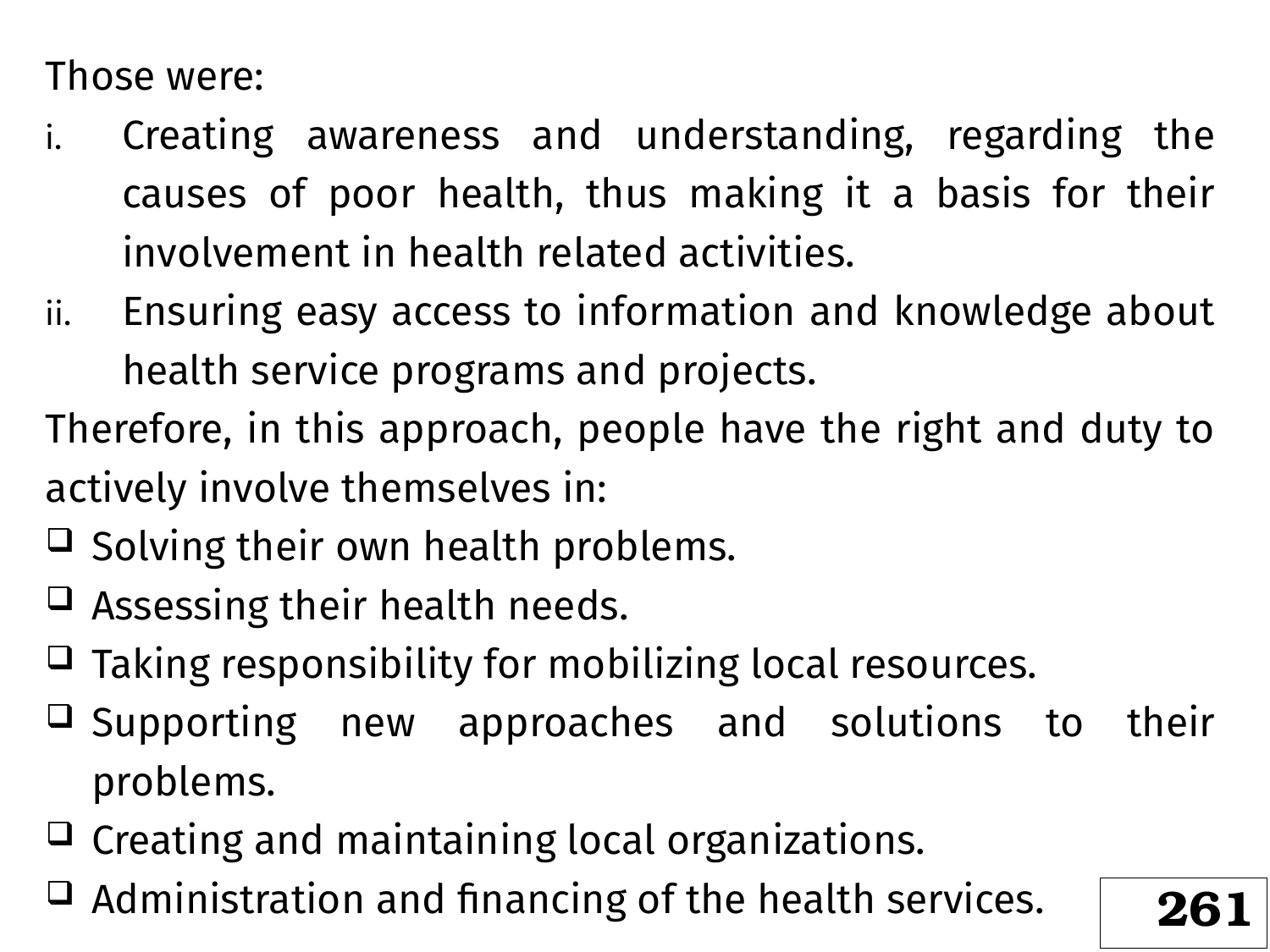

Those were:
Creating awareness and understanding, regarding the causes of poor health, thus making it a basis for their involvement in health related activities.
Ensuring easy access to information and knowledge about health service programs and projects.
Therefore, in this approach, people have the right and duty to actively involve themselves in:
Solving their own health problems.
Assessing their health needs.
Taking responsibility for mobilizing local resources.
Supporting new approaches and solutions to their problems.
Creating and maintaining local organizations.
Administration and financing of the health services.

261